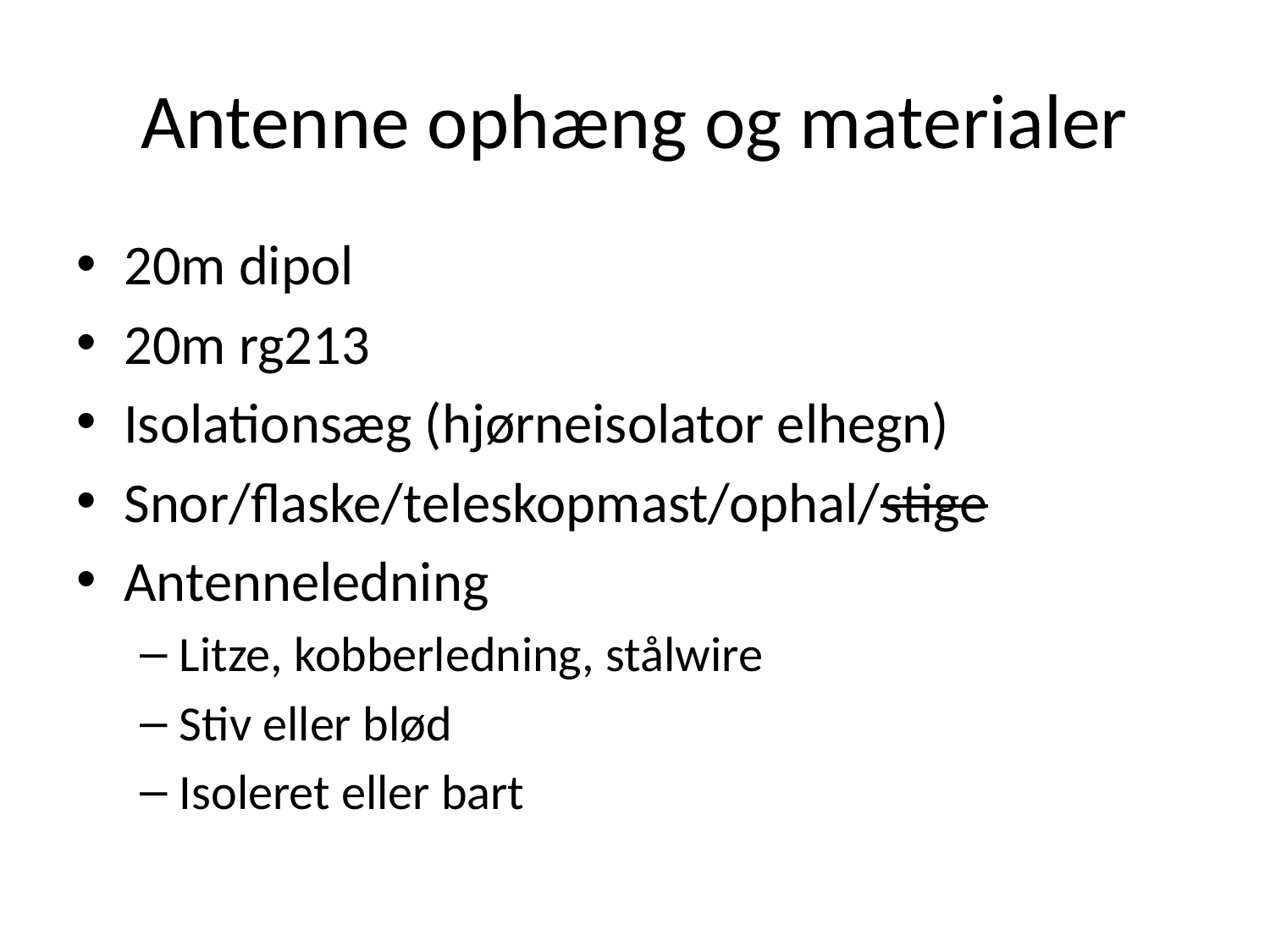

# Antenne ophæng og materialer
20m dipol
20m rg213
Isolationsæg (hjørneisolator elhegn)
Snor/flaske/teleskopmast/ophal/stige
Antenneledning
Litze, kobberledning, stålwire
Stiv eller blød
Isoleret eller bart